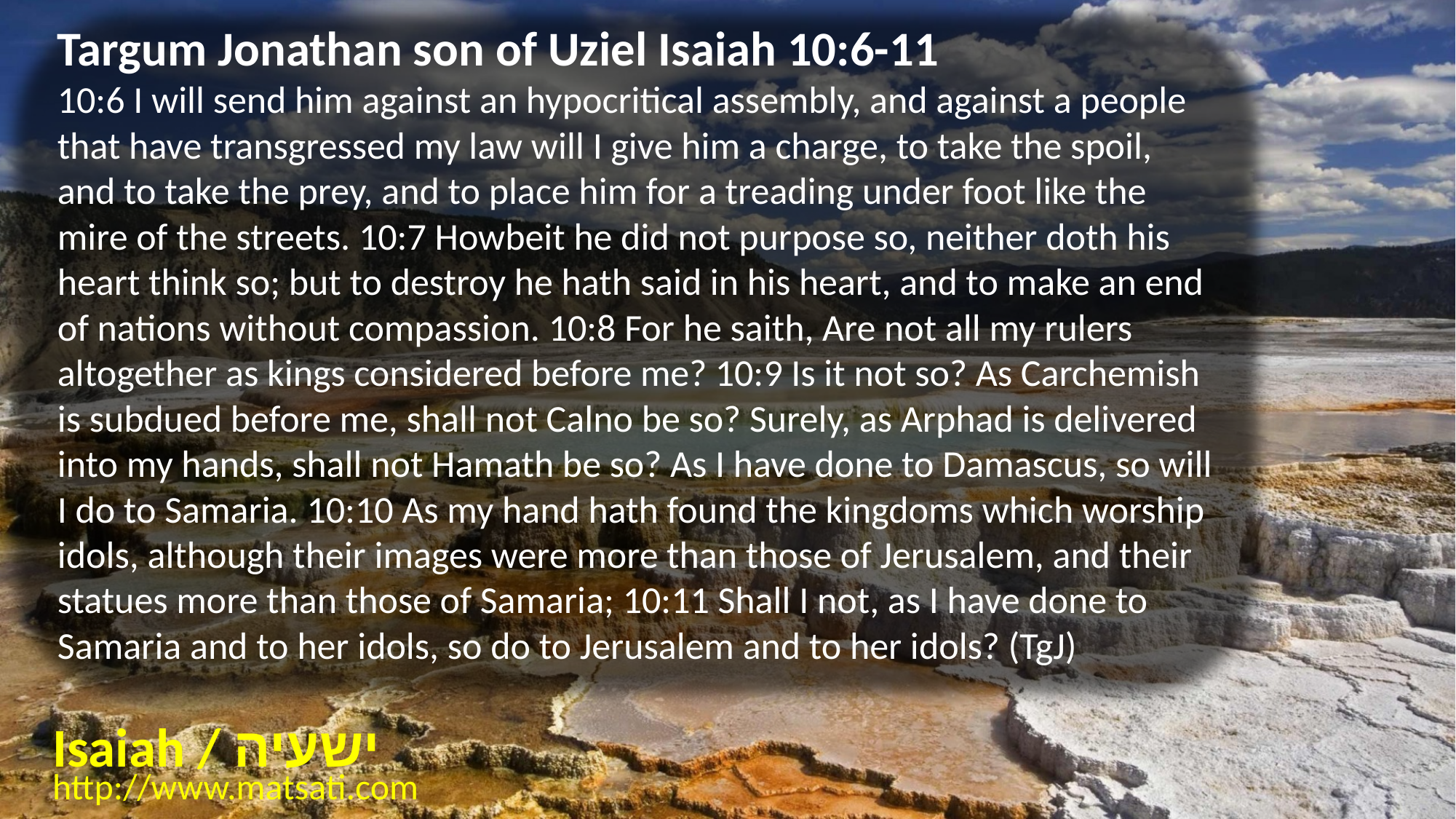

Targum Jonathan son of Uziel Isaiah 10:6-11
10:6 I will send him against an hypocritical assembly, and against a people that have transgressed my law will I give him a charge, to take the spoil, and to take the prey, and to place him for a treading under foot like the mire of the streets. 10:7 Howbeit he did not purpose so, neither doth his heart think so; but to destroy he hath said in his heart, and to make an end of nations without compassion. 10:8 For he saith, Are not all my rulers altogether as kings considered before me? 10:9 Is it not so? As Carchemish is subdued before me, shall not Calno be so? Surely, as Arphad is delivered into my hands, shall not Hamath be so? As I have done to Damascus, so will I do to Samaria. 10:10 As my hand hath found the kingdoms which worship idols, although their images were more than those of Jerusalem, and their statues more than those of Samaria; 10:11 Shall I not, as I have done to Samaria and to her idols, so do to Jerusalem and to her idols? (TgJ)

Isaiah / ישעיה
http://www.matsati.com